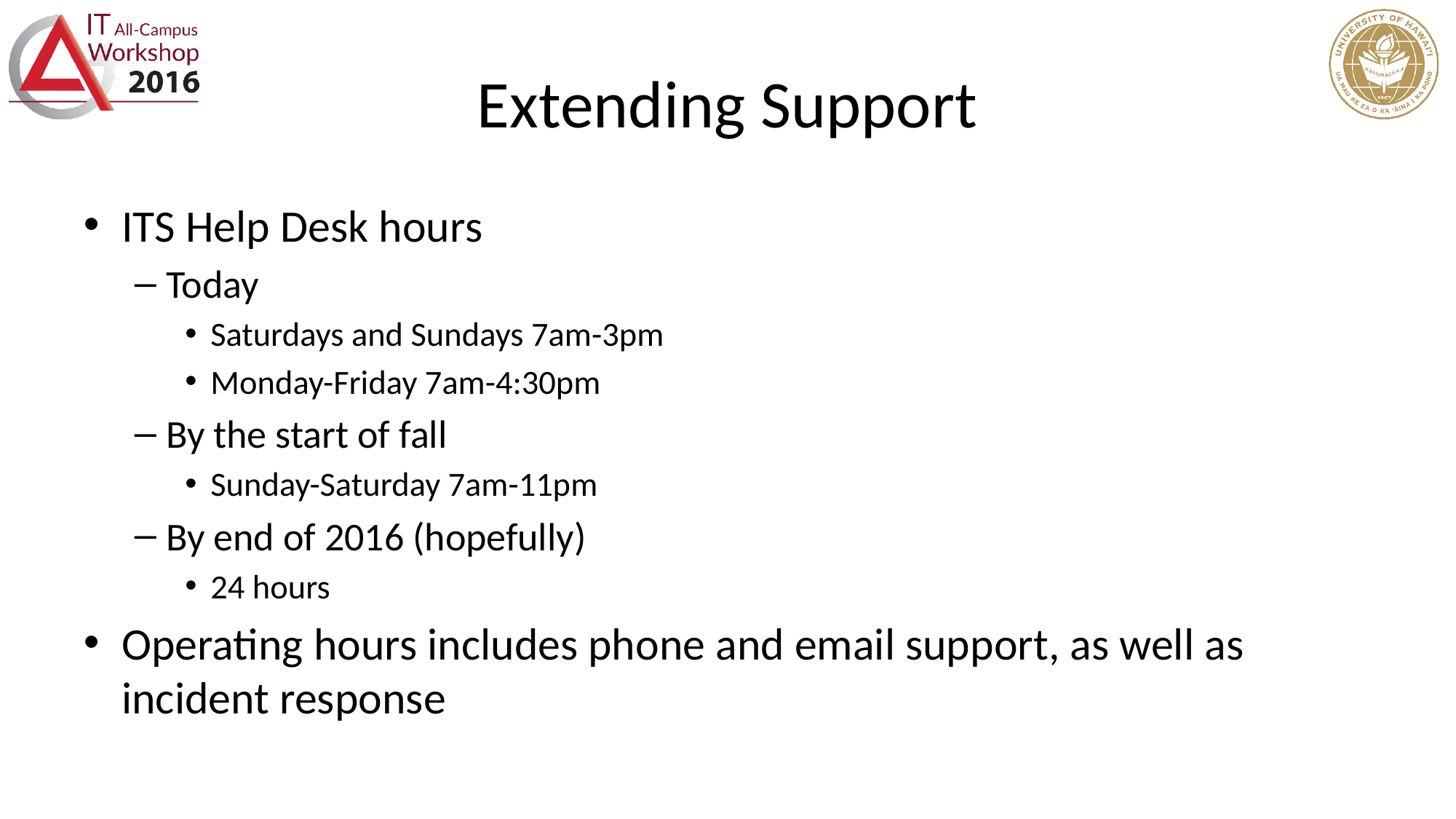

# Extending Support
ITS Help Desk hours
Today
Saturdays and Sundays 7am-3pm
Monday-Friday 7am-4:30pm
By the start of fall
Sunday-Saturday 7am-11pm
By end of 2016 (hopefully)
24 hours
Operating hours includes phone and email support, as well as incident response